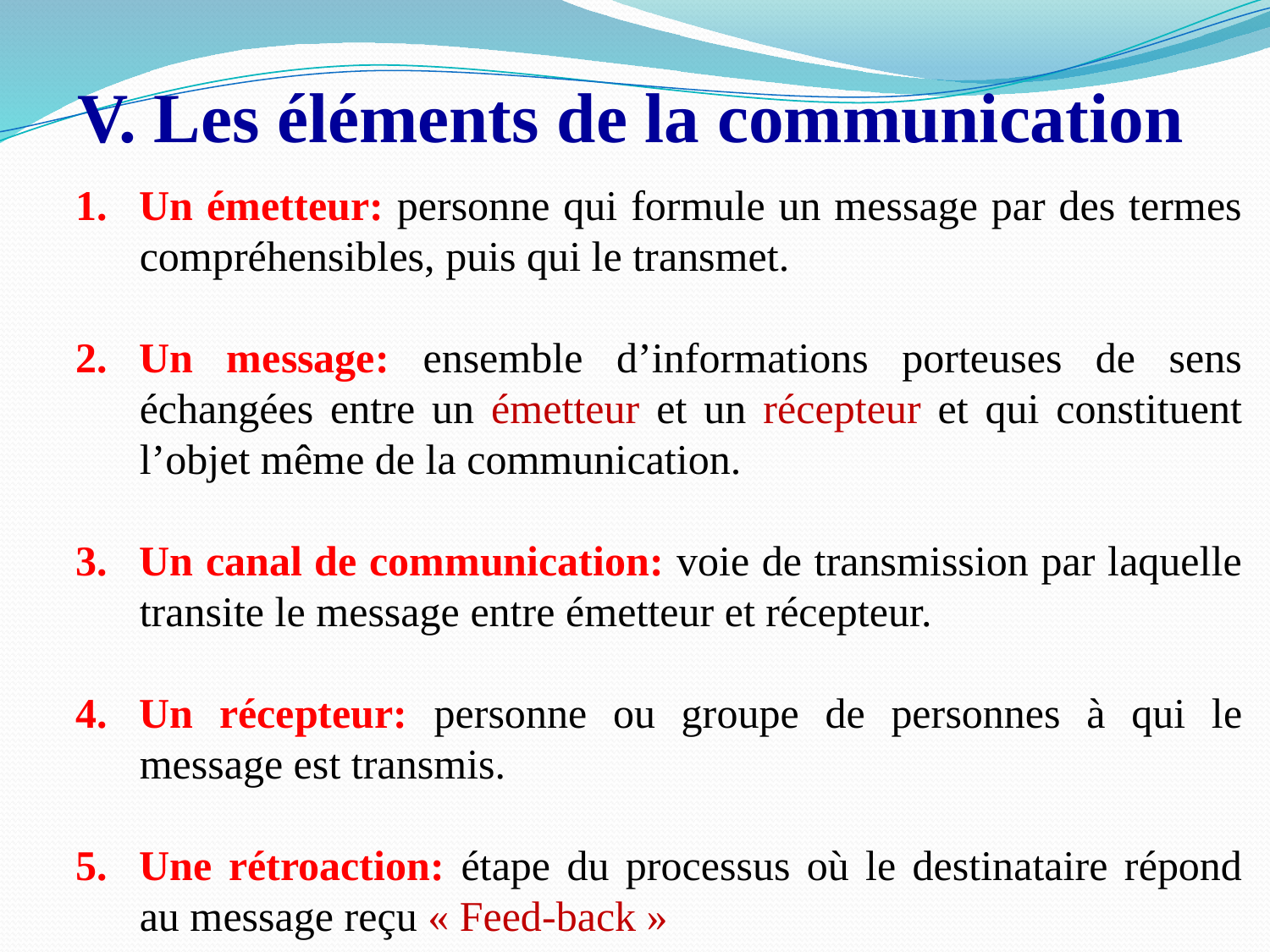

V. Les éléments de la communication
Un émetteur: personne qui formule un message par des termes compréhensibles, puis qui le transmet.

Un message: ensemble d’informations porteuses de sens échangées entre un émetteur et un récepteur et qui constituent l’objet même de la communication.

Un canal de communication: voie de transmission par laquelle transite le message entre émetteur et récepteur.

Un récepteur: personne ou groupe de personnes à qui le message est transmis.

Une rétroaction: étape du processus où le destinataire répond au message reçu « Feed-back »